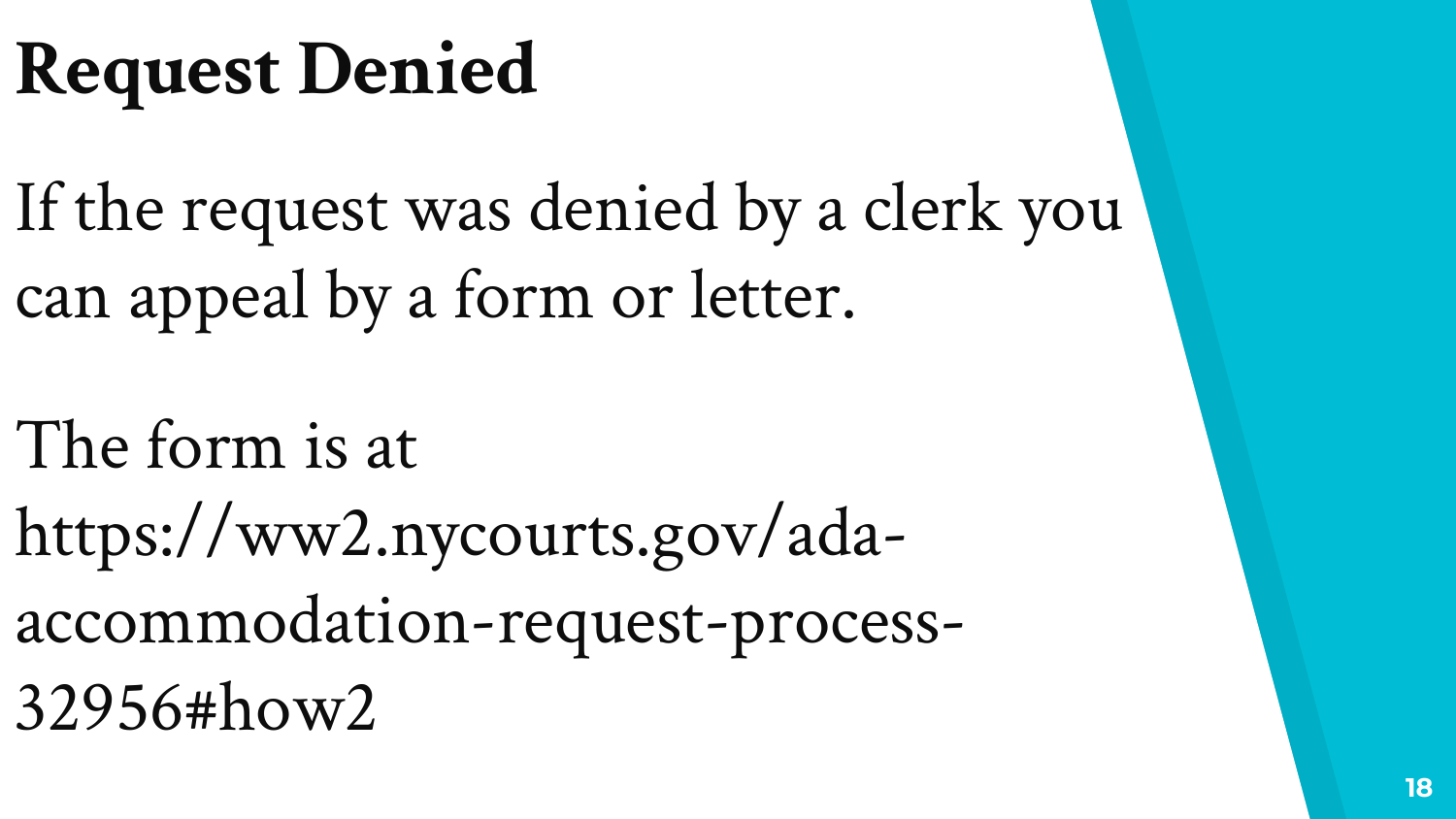

Request Denied

If the request was denied by a clerk you can appeal by a form or letter.

The form is at https://ww2.nycourts.gov/ada-accommodation-request-process-32956#how2

18